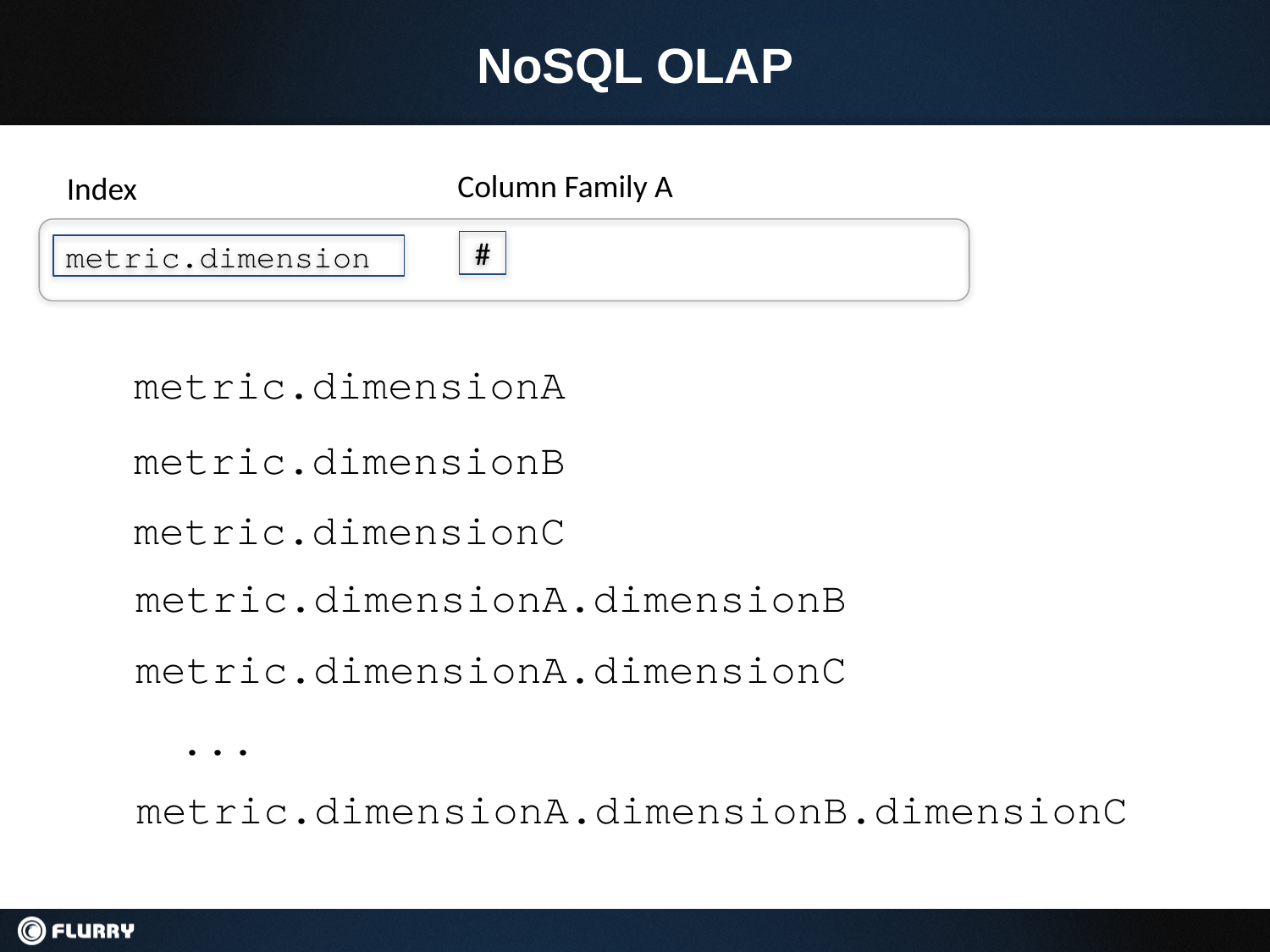

# NoSQL OLAP
Column Family A
Index

#
metric.dimension
metric.dimensionA
metric.dimensionB
metric.dimensionC
metric.dimensionA.dimensionB
metric.dimensionA.dimensionC
...
metric.dimensionA.dimensionB.dimensionC